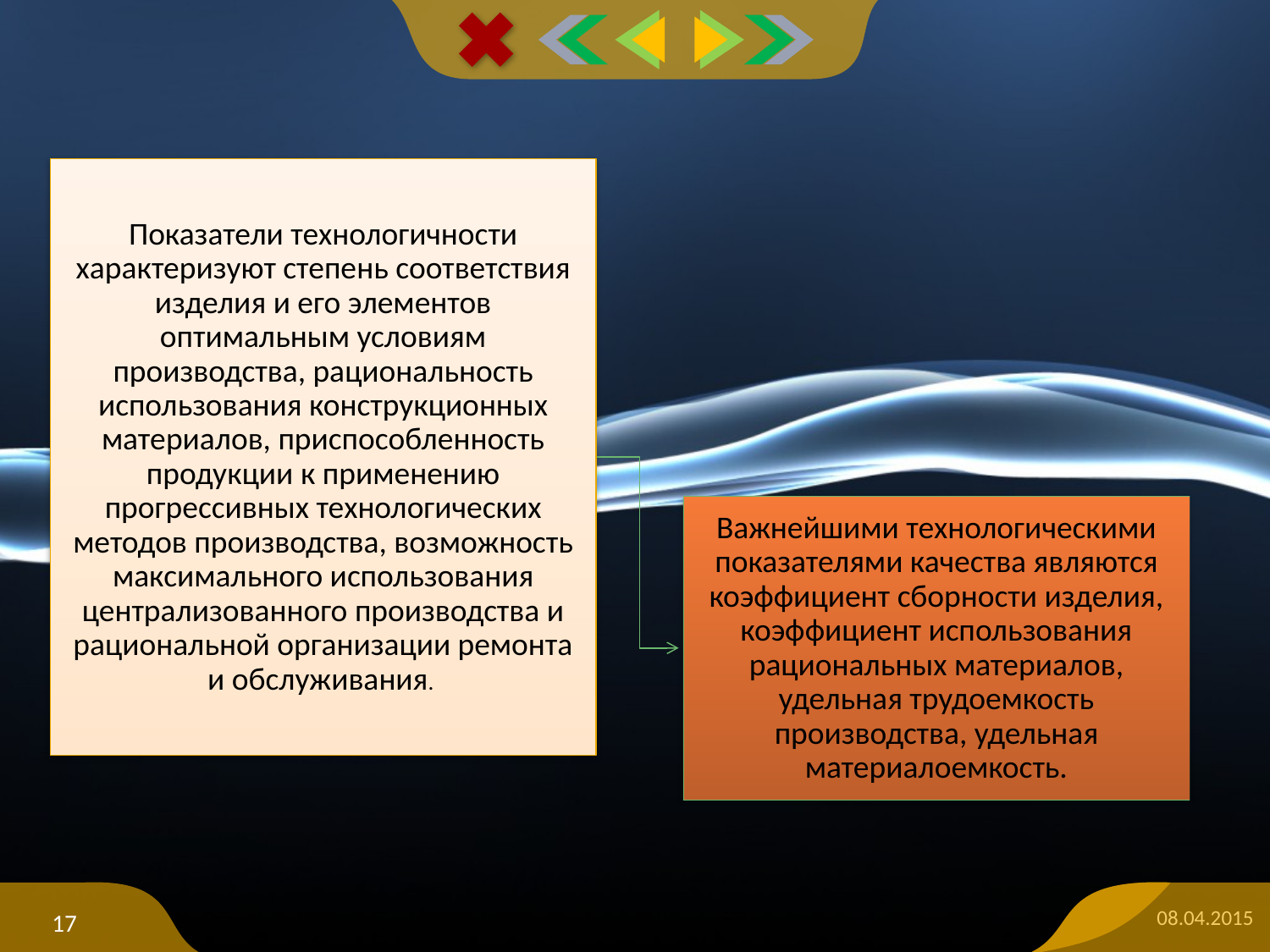

Показатели технологичности характеризуют степень соответствия изделия и его элементов оптимальным условиям производства, рациональность использования конструкционных материалов, приспособленность продукции к применению прогрессивных технологических методов производства, возможность максимального использования централизованного производства и рациональной организации ремонта и обслуживания.
Важнейшими технологическими показателями качества являются коэффициент сборности изделия, коэффициент использования рациональных материалов, удельная трудоемкость производства, удельная материалоемкость.

17
08.04.2015
17